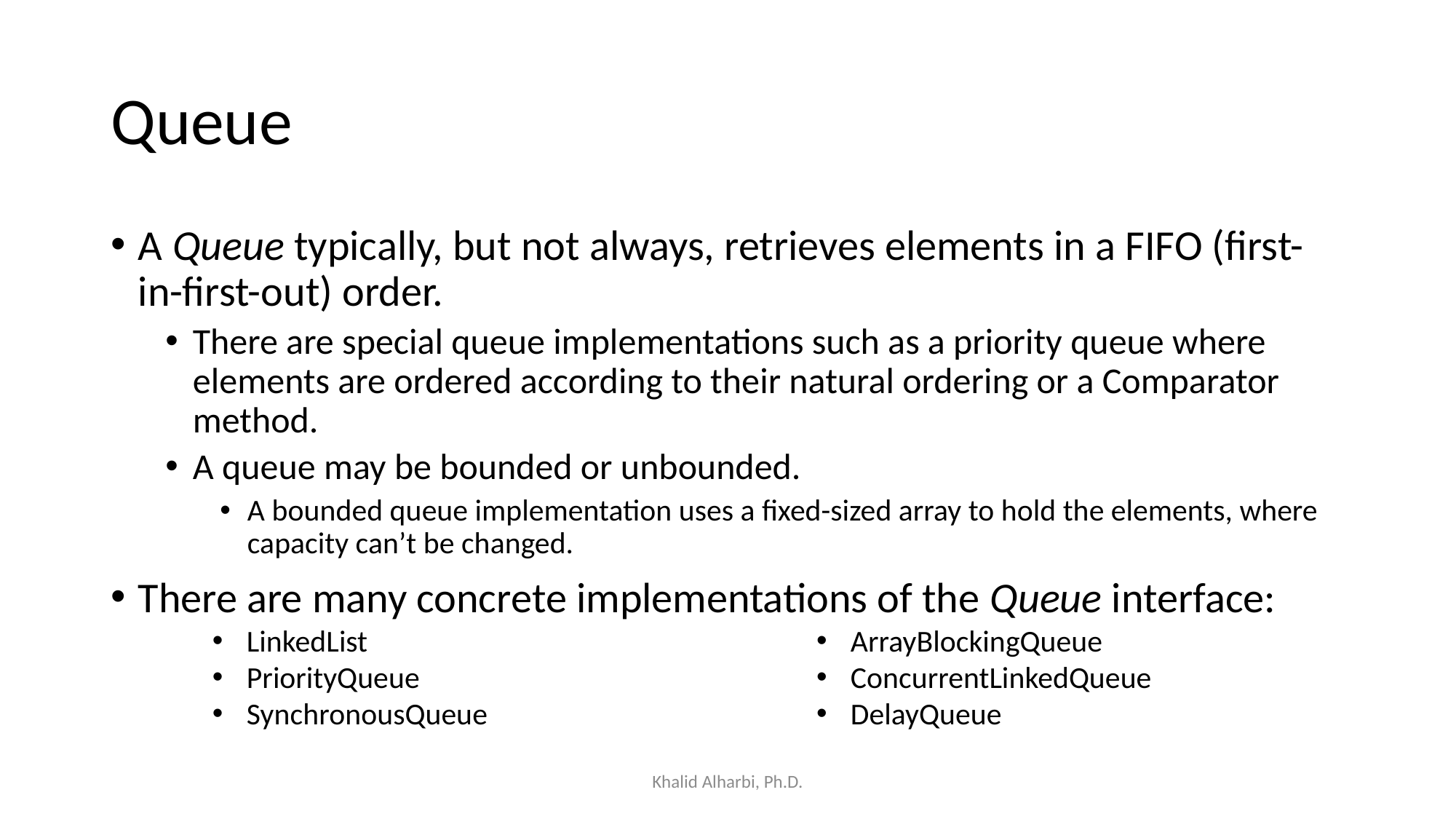

# Queue
A Queue typically, but not always, retrieves elements in a FIFO (first-in-first-out) order.
There are special queue implementations such as a priority queue where elements are ordered according to their natural ordering or a Comparator method.
A queue may be bounded or unbounded.
A bounded queue implementation uses a fixed-sized array to hold the elements, where capacity can’t be changed.
There are many concrete implementations of the Queue interface:

LinkedList
PriorityQueue
SynchronousQueue
ArrayBlockingQueue
ConcurrentLinkedQueue
DelayQueue
Khalid Alharbi, Ph.D.